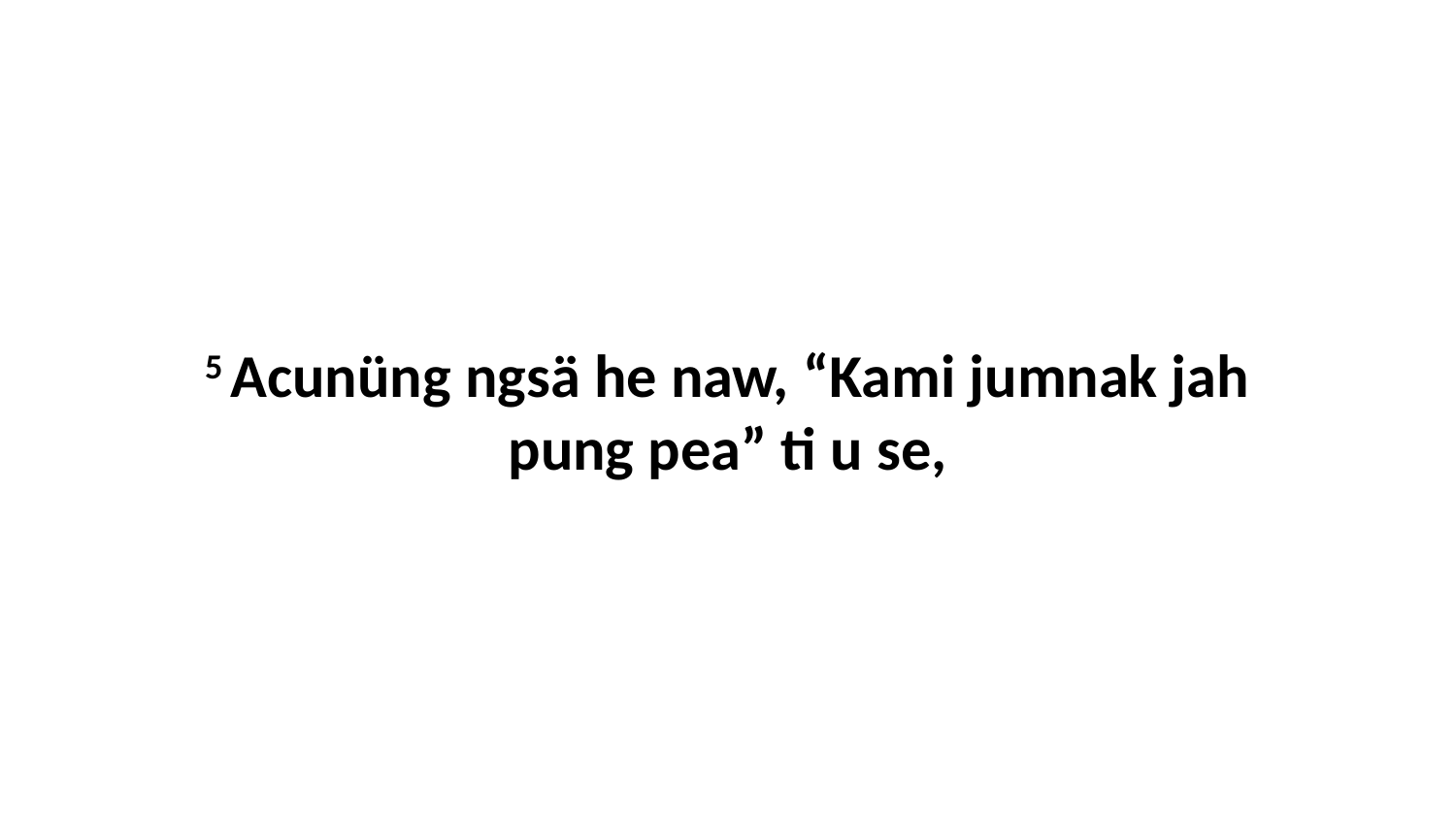

5 Acunüng ngsä he naw, “Kami jumnak jah pung pea” ti u se,